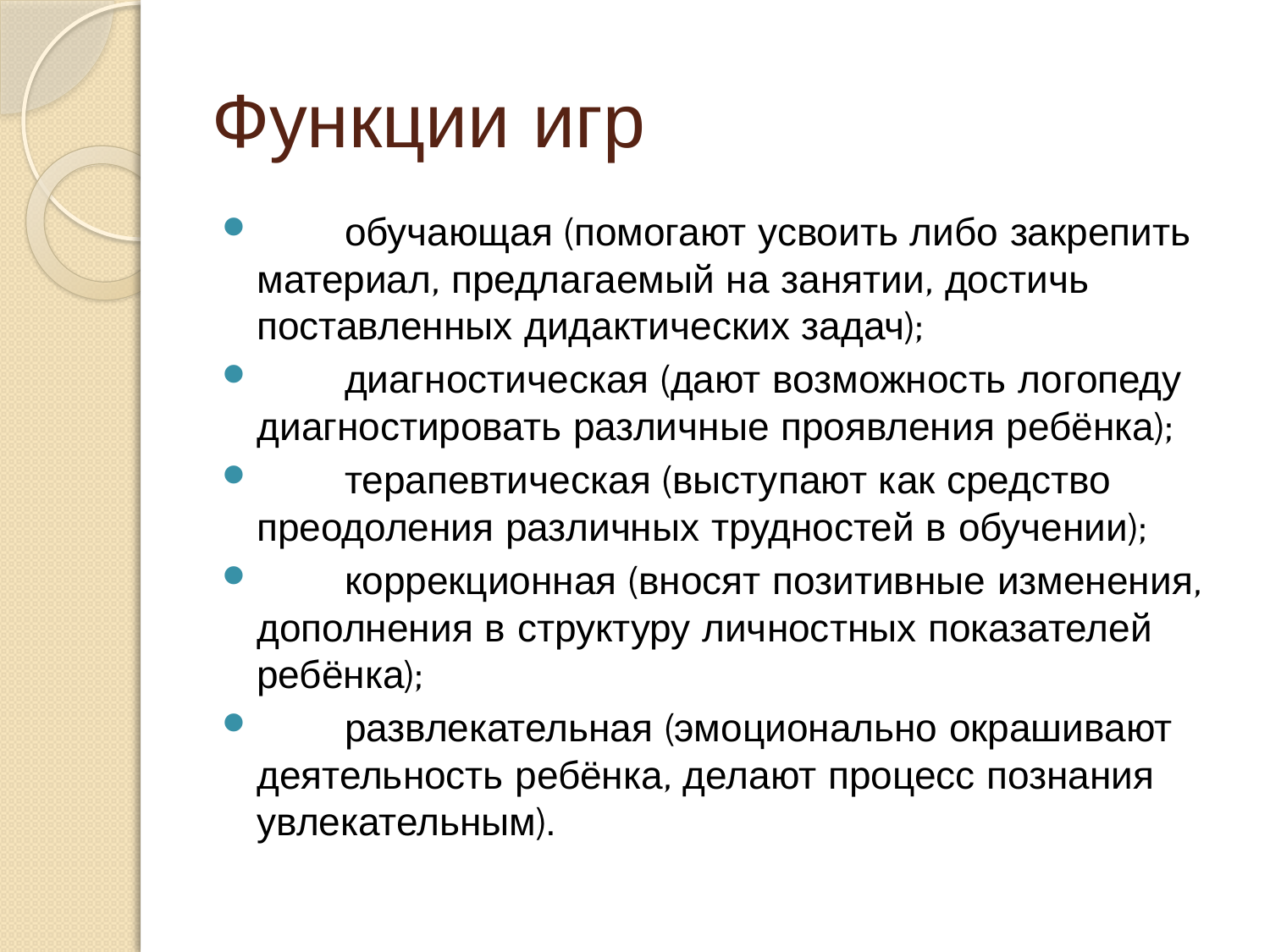

# Функции игр
	обучающая (помогают усвоить либо закрепить материал, предлагаемый на занятии, достичь поставленных дидактических задач);
	диагностическая (дают возможность логопеду диагностировать различные проявления ребёнка);
	терапевтическая (выступают как средство преодоления различных трудностей в обучении);
	коррекционная (вносят позитивные изменения, дополнения в структуру личностных показателей ребёнка);
	развлекательная (эмоционально окрашивают деятельность ребёнка, делают процесс познания увлекательным).